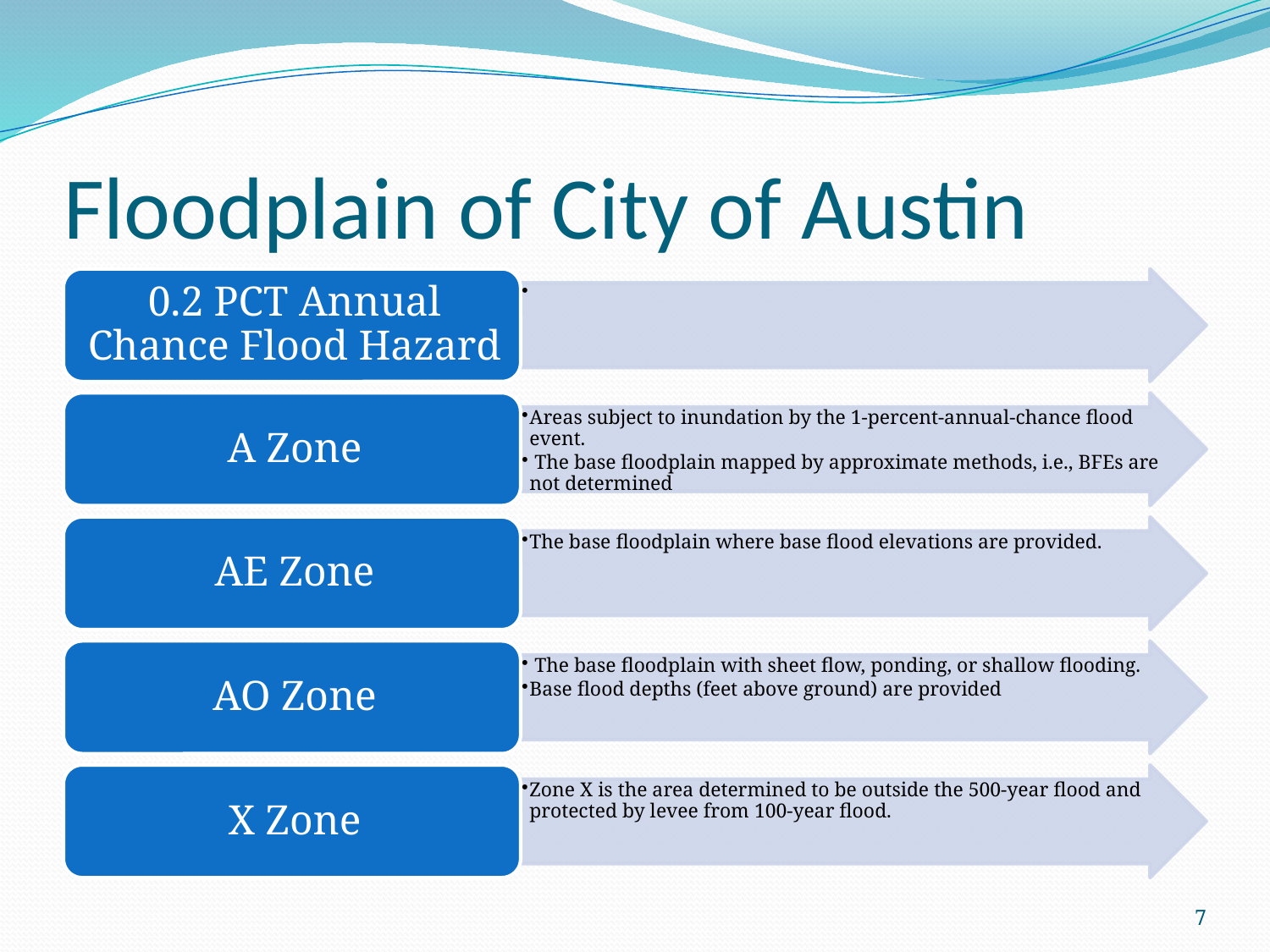

# Floodplain of City of Austin

0.2 PCT Annual Chance Flood Hazard
Areas subject to inundation by the 1-percent-annual-chance flood event.
 The base floodplain mapped by approximate methods, i.e., BFEs are not determined
A Zone
The base floodplain where base flood elevations are provided.
AE Zone
 The base floodplain with sheet flow, ponding, or shallow flooding.
Base flood depths (feet above ground) are provided
AO Zone
Zone X is the area determined to be outside the 500-year flood and protected by levee from 100-year flood.
X Zone
7